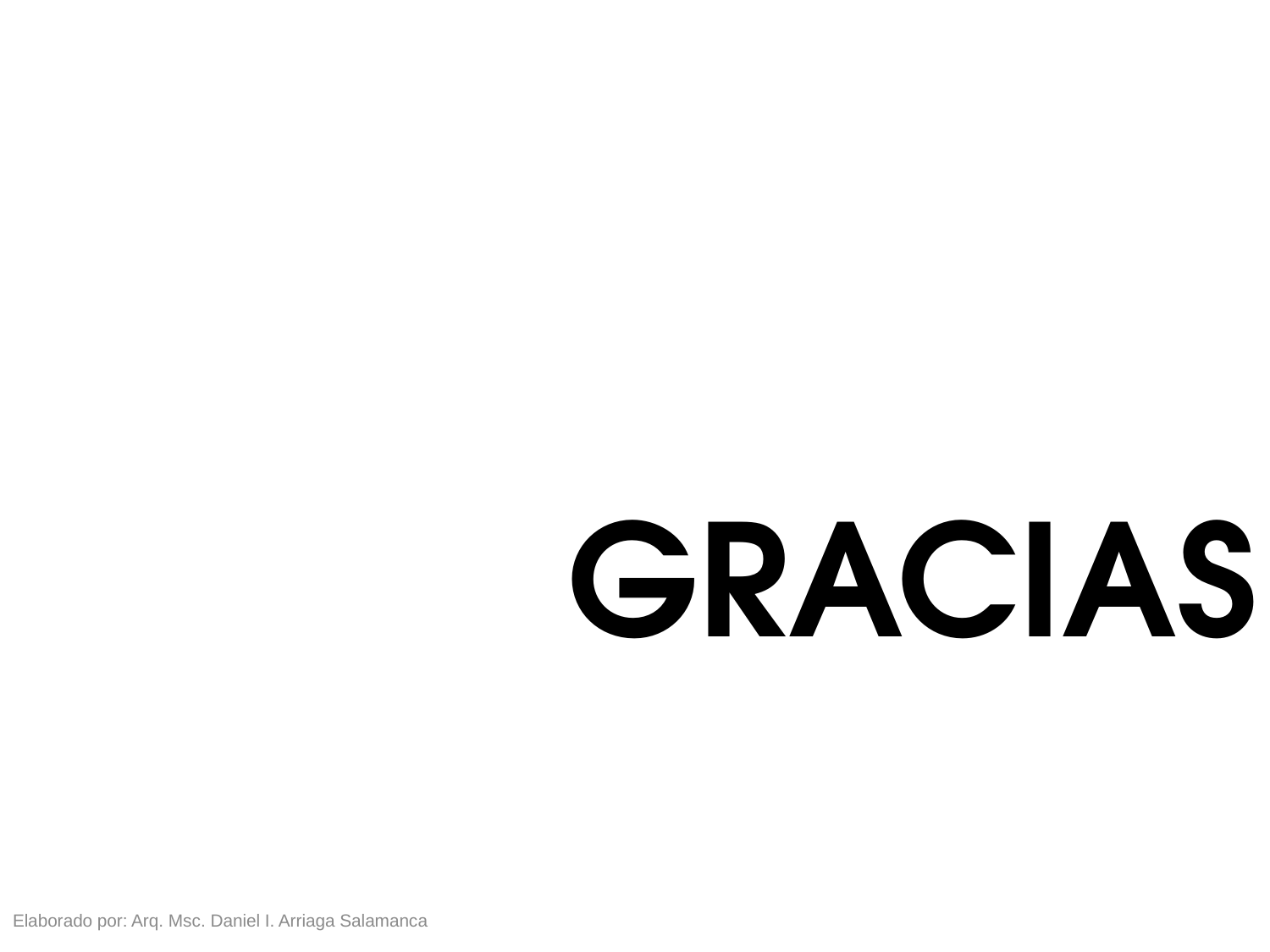

GRACIAS
Elaborado por: Arq. Msc. Daniel I. Arriaga Salamanca